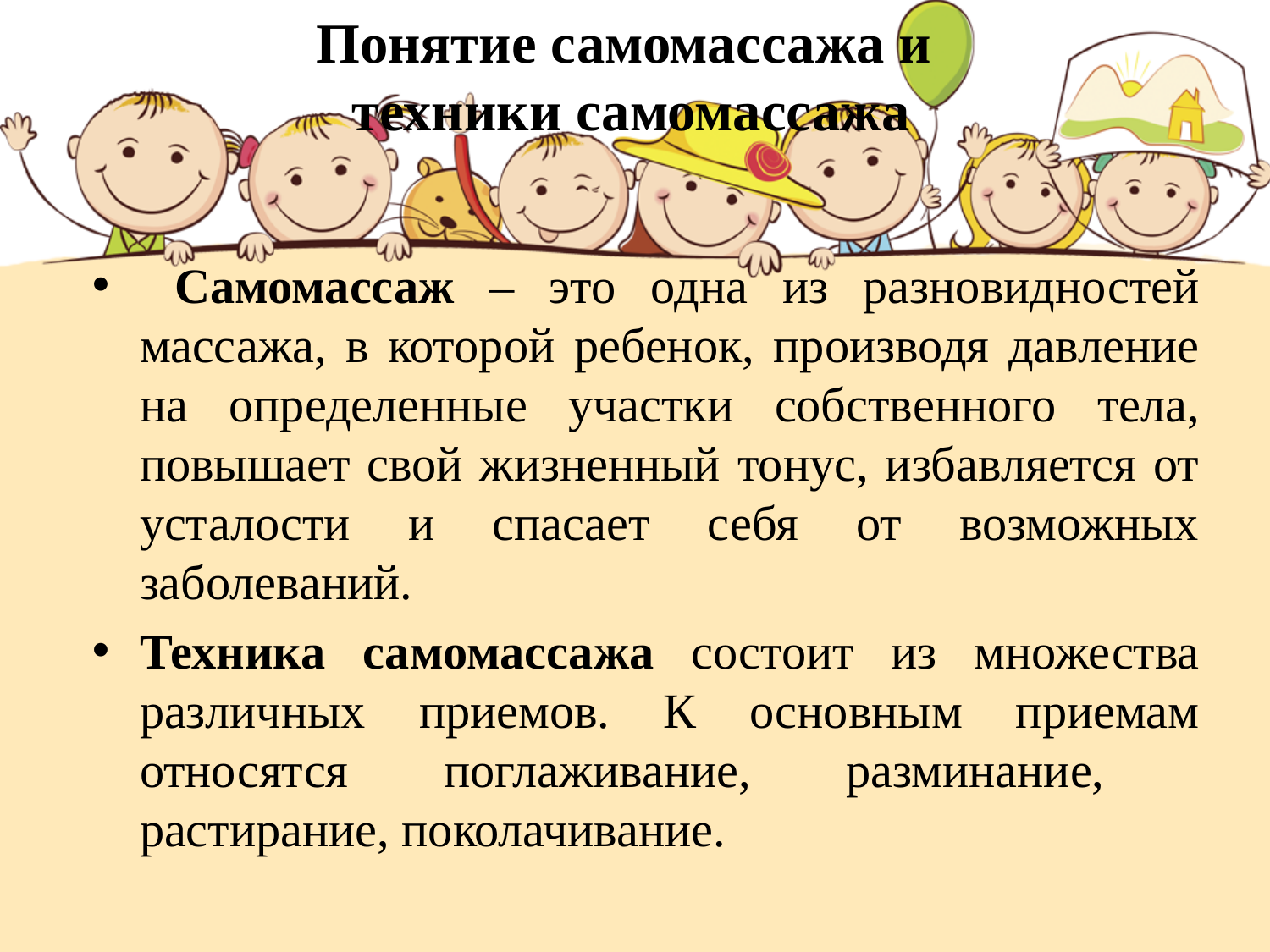

# Понятие самомассажа и техники самомассажа
 Самомассаж – это одна из разновидностей массажа, в которой ребенок, производя давление на определенные участки собственного тела, повышает свой жизненный тонус, избавляется от усталости и спасает себя от возможных заболеваний.
Техника самомассажа состоит из множества различных приемов. К основным приемам относятся поглаживание, разминание,  растирание, поколачивание.